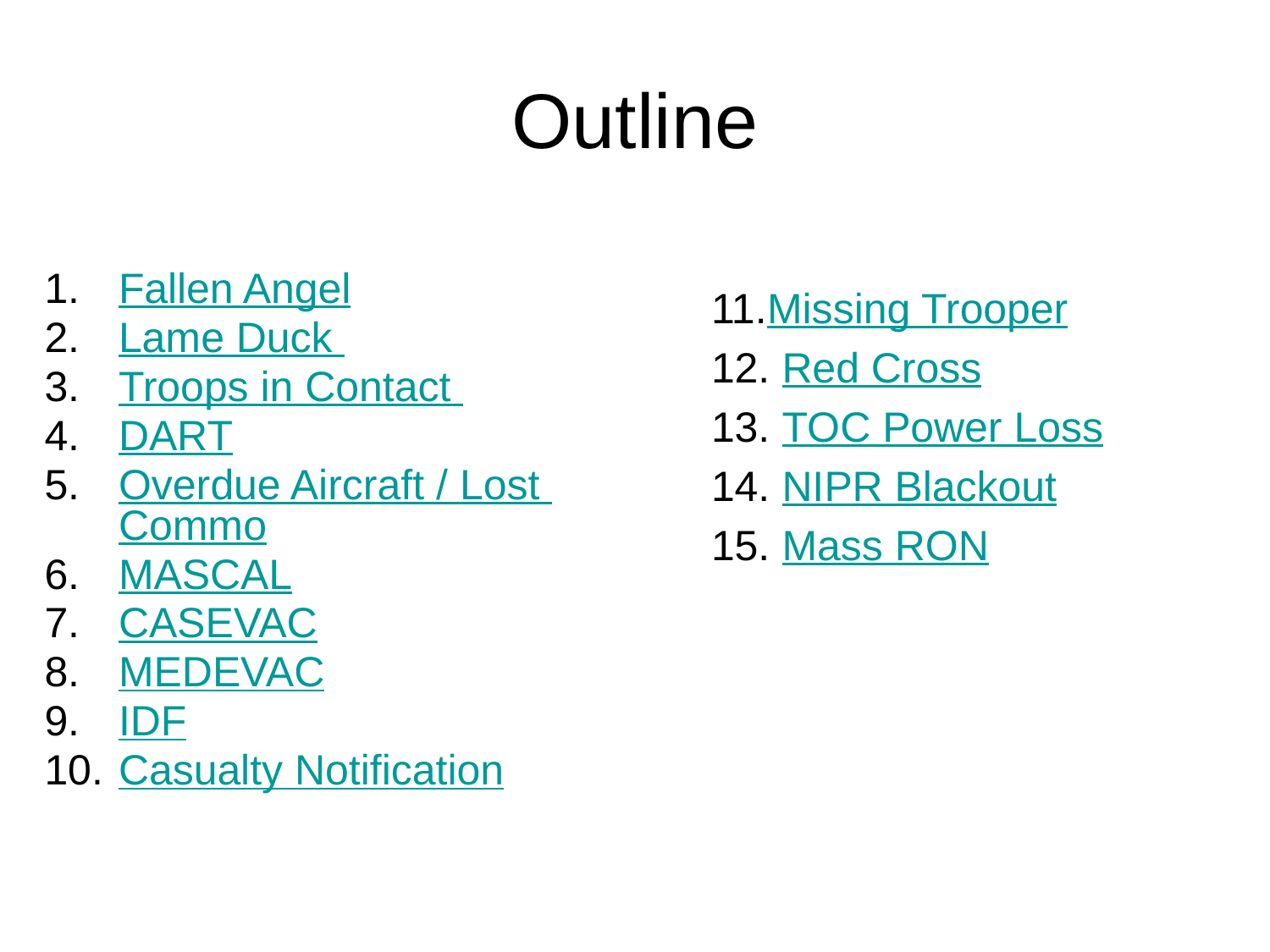

# Outline
Fallen Angel
Lame Duck
Troops in Contact
DART
Overdue Aircraft / Lost Commo
MASCAL
CASEVAC
MEDEVAC
IDF
Casualty Notification
11.	Missing Trooper
12. Red Cross
13. TOC Power Loss
14. NIPR Blackout
15. Mass RON